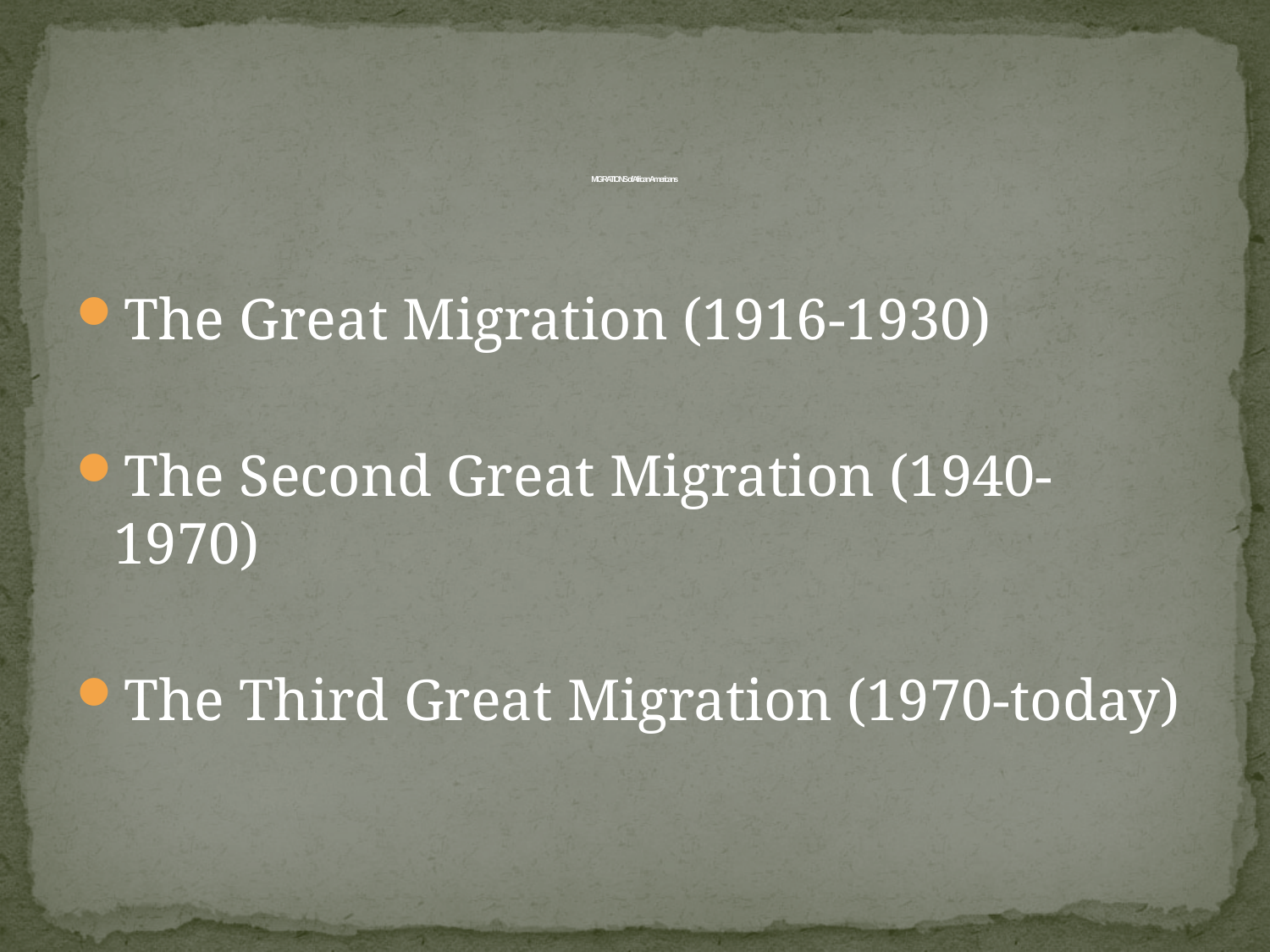

# MIGRATIONS of African Americans

The Great Migration (1916-1930)

The Second Great Migration (1940-1970)

The Third Great Migration (1970-today)